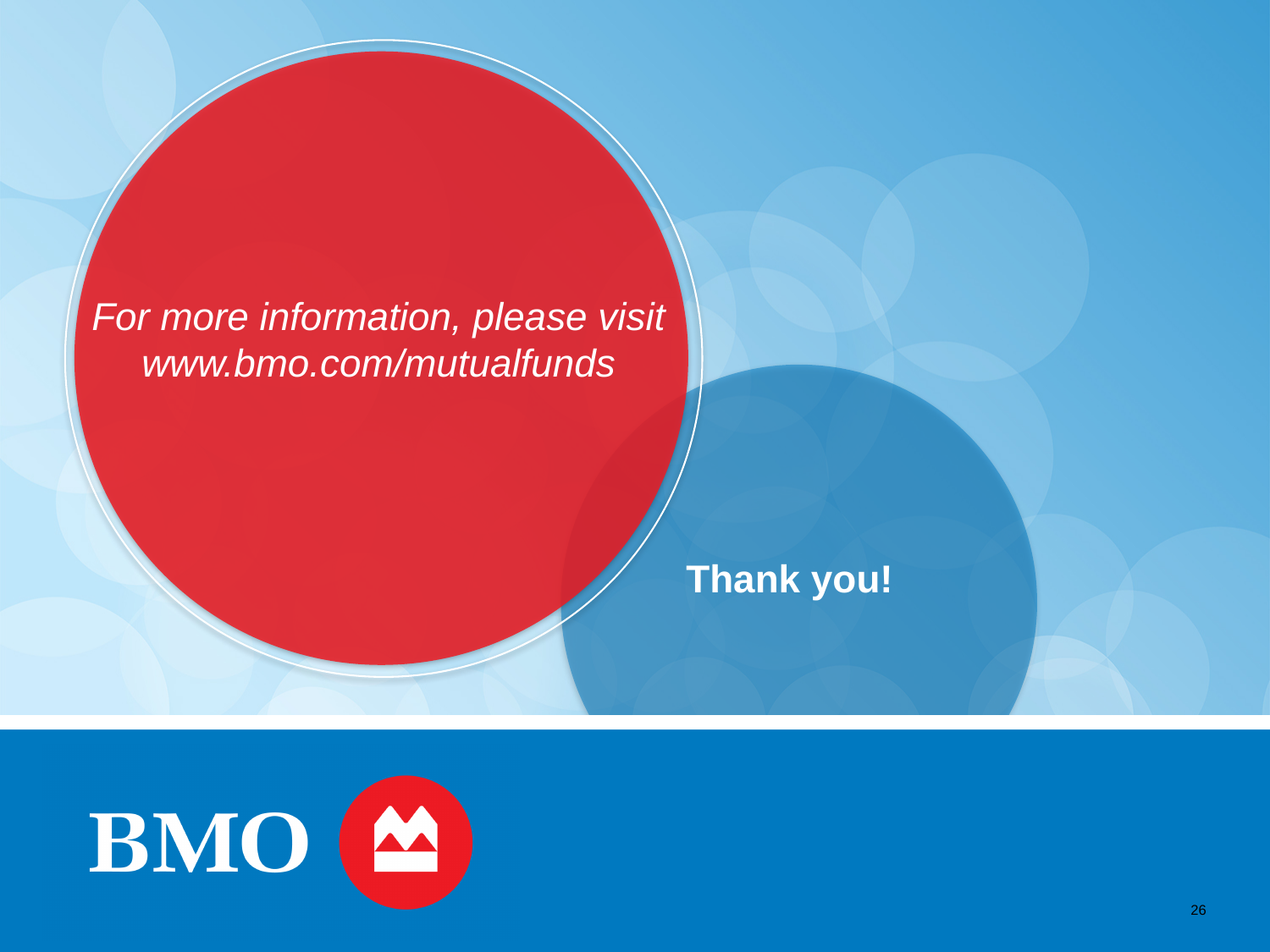

For more information, please visit
www.bmo.com/mutualfunds
# Thank you!
26